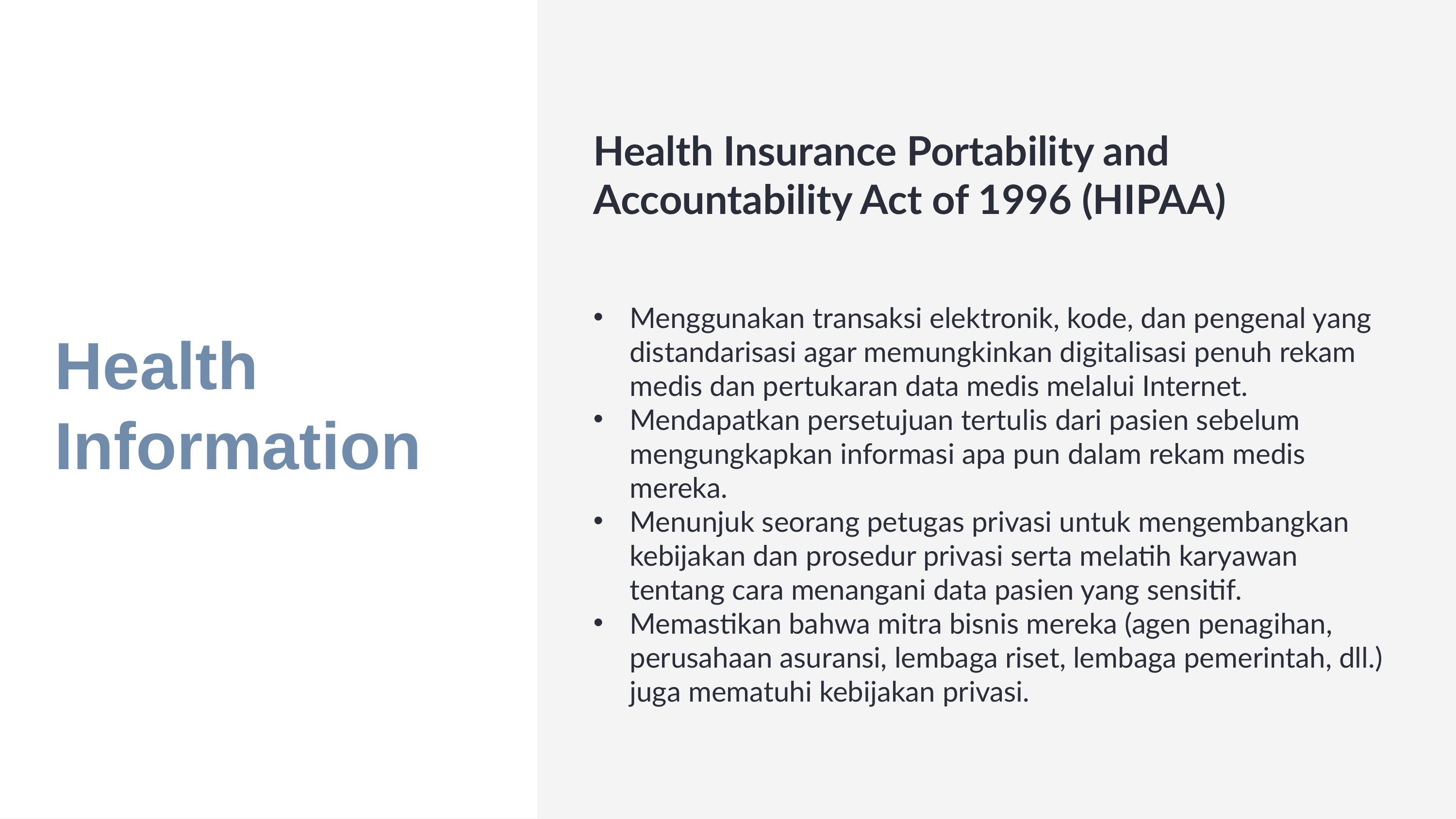

Health Insurance Portability and Accountability Act of 1996 (HIPAA)

Menggunakan transaksi elektronik, kode, dan pengenal yang distandarisasi agar memungkinkan digitalisasi penuh rekam medis dan pertukaran data medis melalui Internet.
Mendapatkan persetujuan tertulis dari pasien sebelum mengungkapkan informasi apa pun dalam rekam medis mereka.
Menunjuk seorang petugas privasi untuk mengembangkan kebijakan dan prosedur privasi serta melatih karyawan tentang cara menangani data pasien yang sensitif.
Memastikan bahwa mitra bisnis mereka (agen penagihan, perusahaan asuransi, lembaga riset, lembaga pemerintah, dll.) juga mematuhi kebijakan privasi.
Health
Information